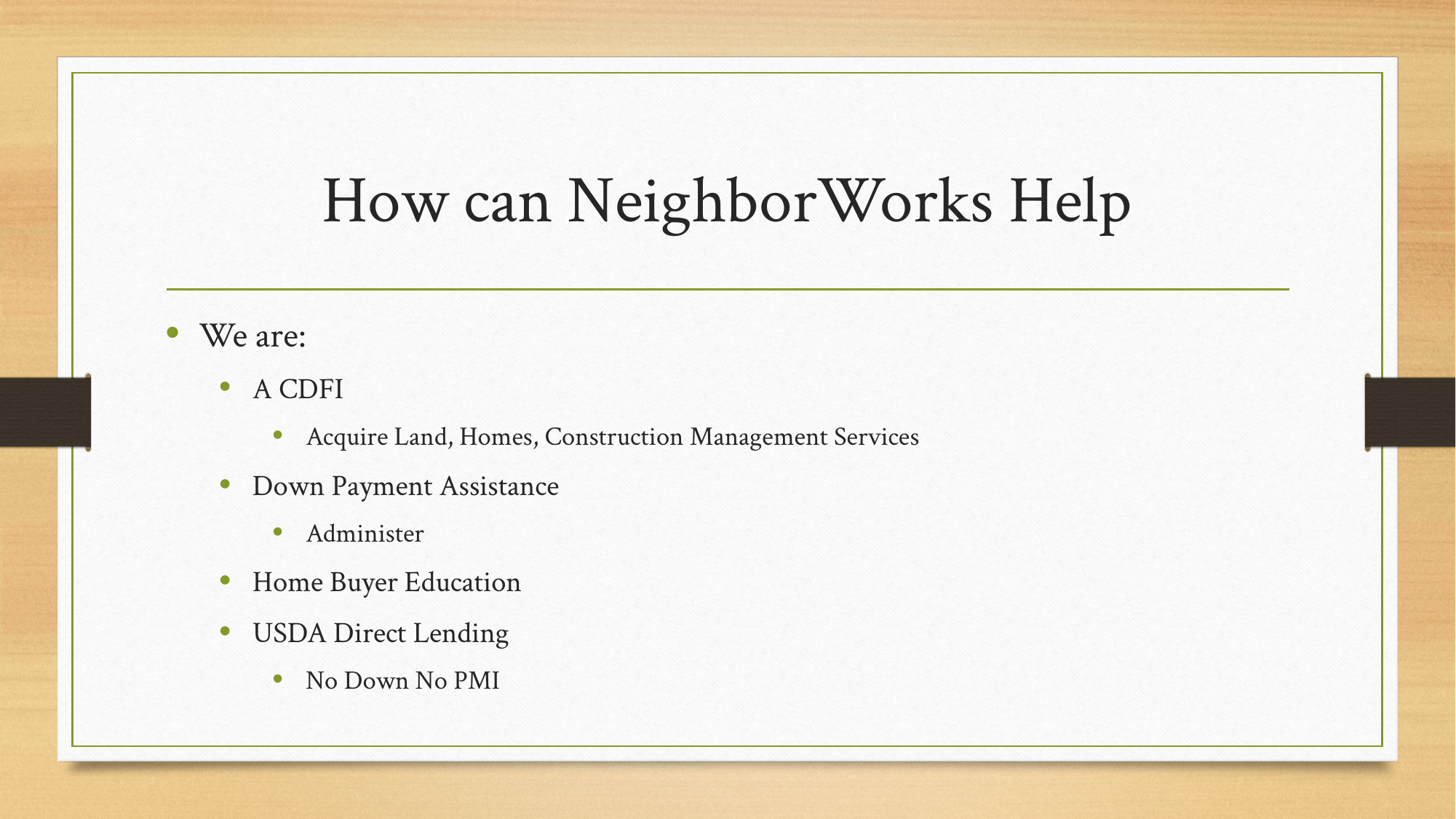

# How can NeighborWorks Help
We are:
A CDFI
Acquire Land, Homes, Construction Management Services
Down Payment Assistance
Administer
Home Buyer Education
USDA Direct Lending
No Down No PMI